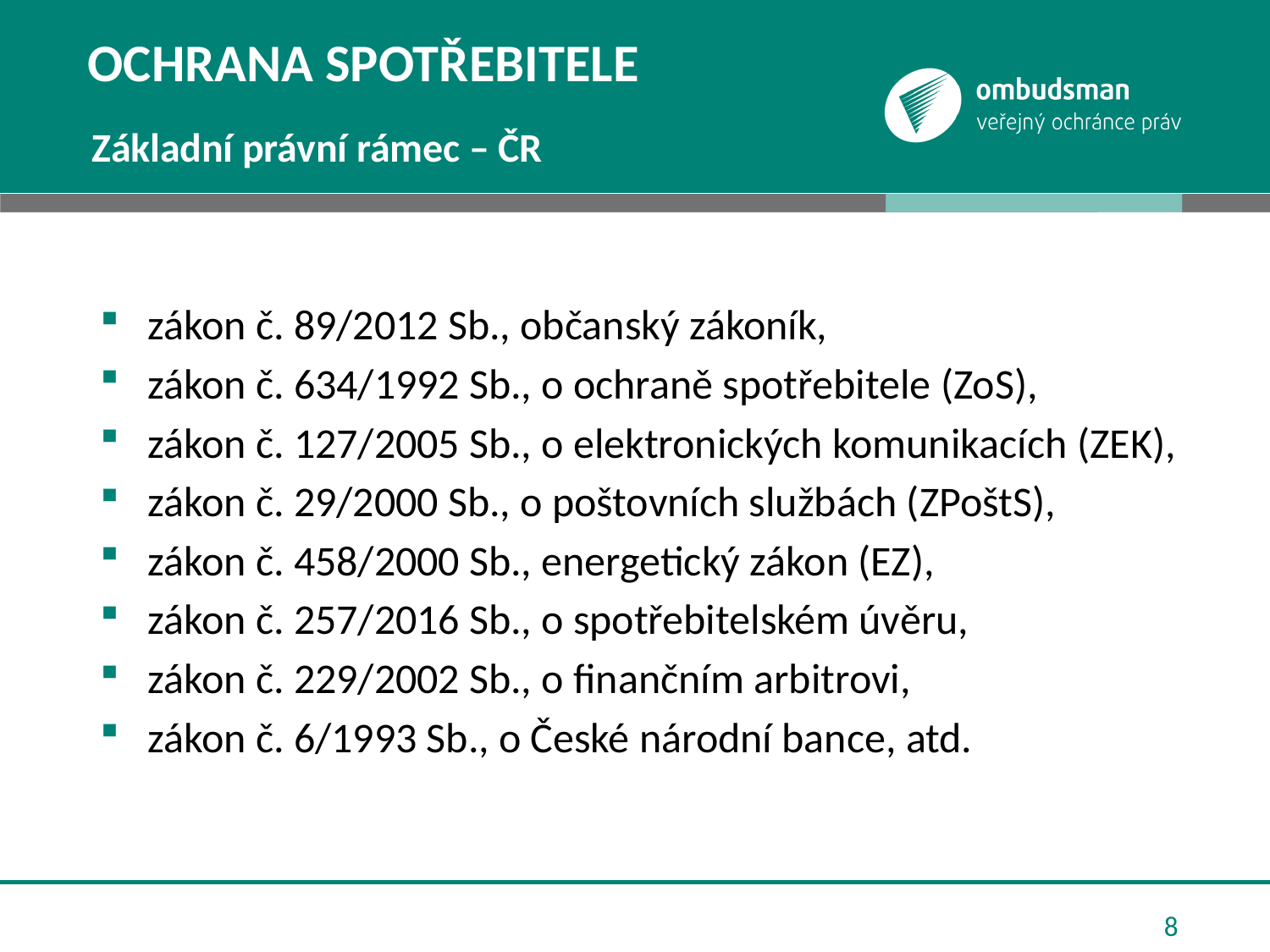

# Ochrana spotřebitele
Základní právní rámec – ČR

zákon č. 89/2012 Sb., občanský zákoník,
zákon č. 634/1992 Sb., o ochraně spotřebitele (ZoS),
zákon č. 127/2005 Sb., o elektronických komunikacích (ZEK),
zákon č. 29/2000 Sb., o poštovních službách (ZPoštS),
zákon č. 458/2000 Sb., energetický zákon (EZ),
zákon č. 257/2016 Sb., o spotřebitelském úvěru,
zákon č. 229/2002 Sb., o finančním arbitrovi,
zákon č. 6/1993 Sb., o České národní bance, atd.

8